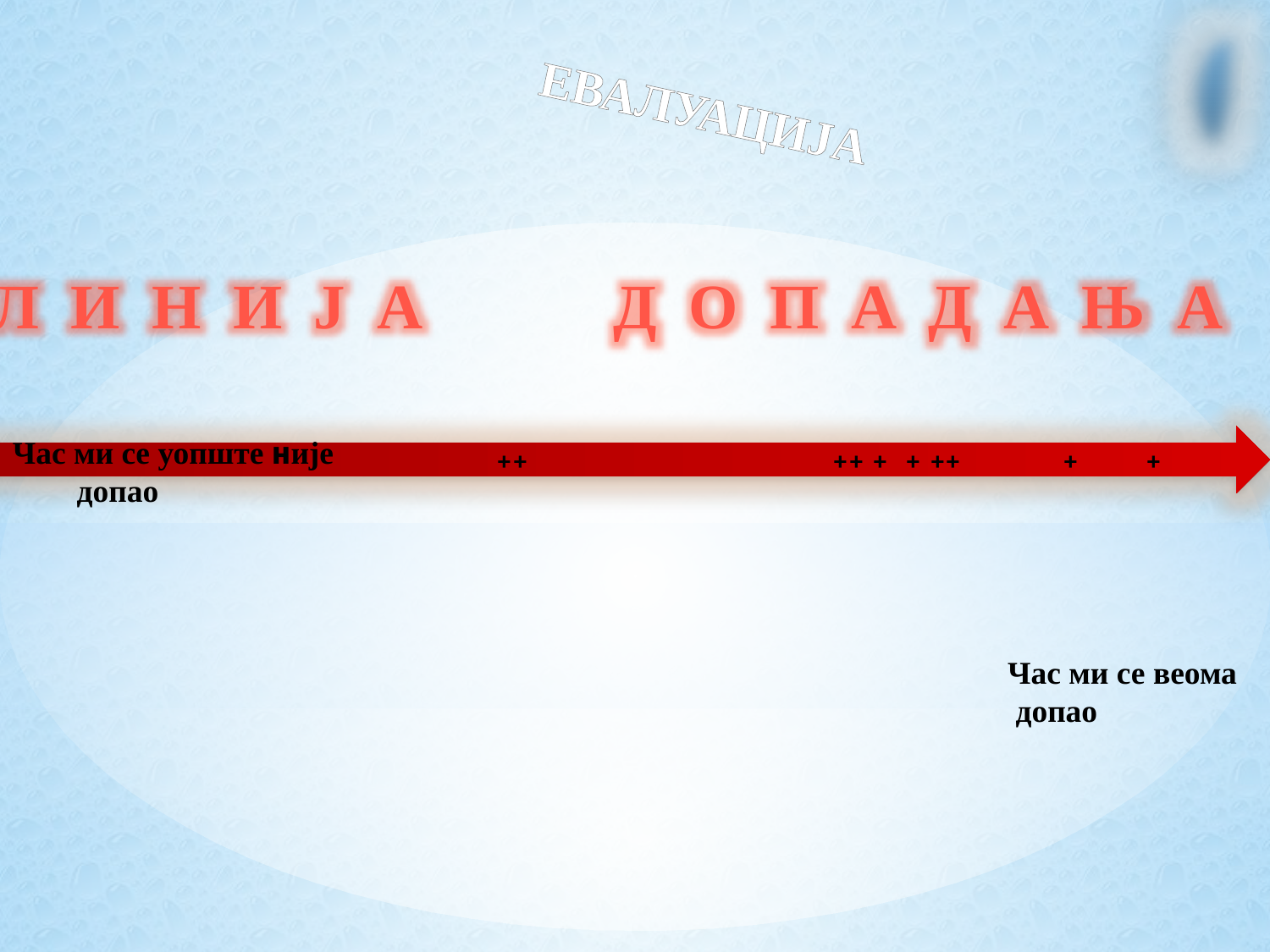

ЕВАЛУАЦИЈА

Л  И  Н  И  Ј  А            Д  О  П  А  Д  А  Њ  А

Час ми се уопште није           допао
                                                                                 ++                                    ++ +  + ++            +        +
Час ми се веома
 допао